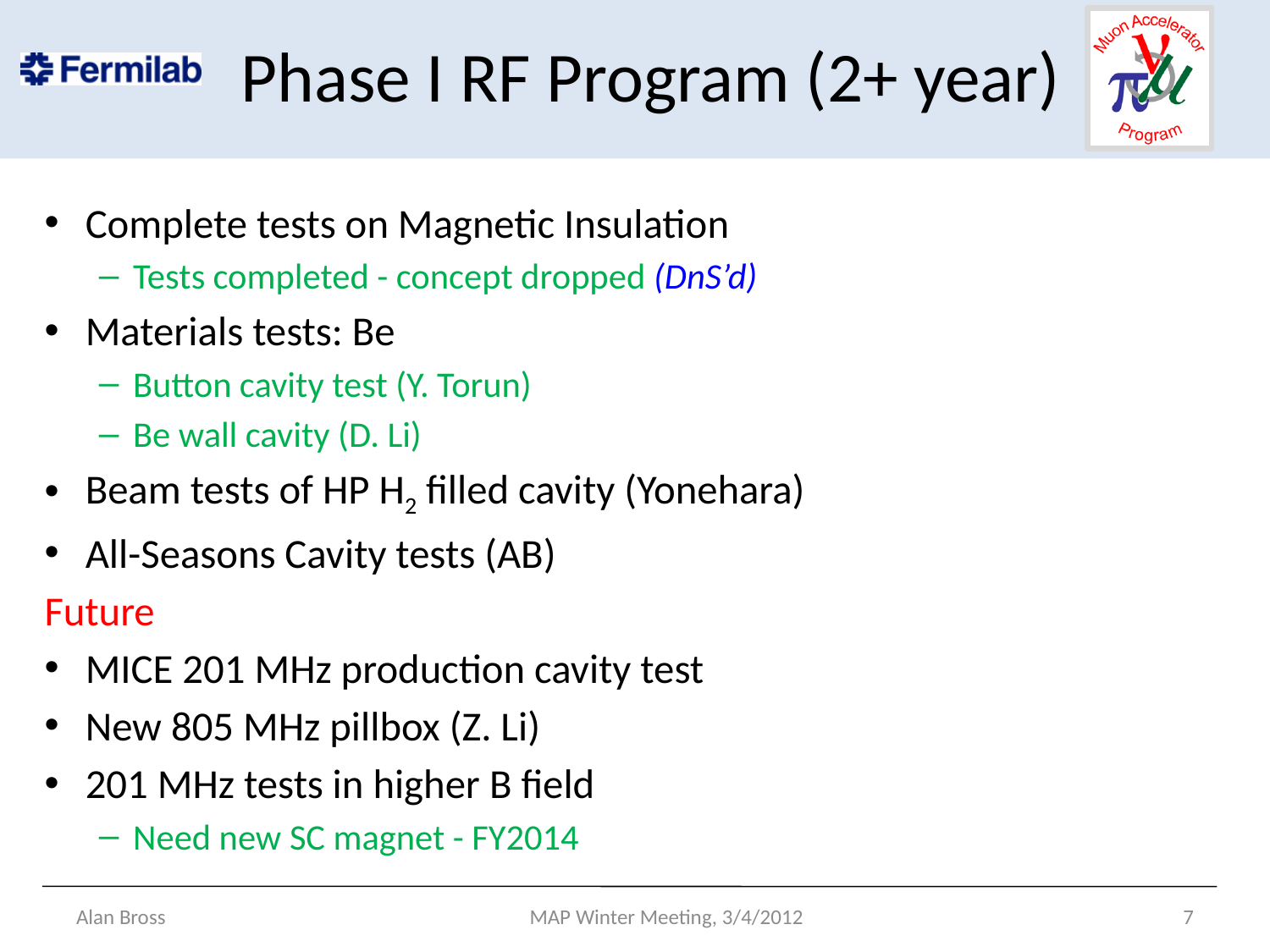

# Phase I RF Program (2+ year)
Complete tests on Magnetic Insulation
Tests completed - concept dropped (DnS’d)
Materials tests: Be
Button cavity test (Y. Torun)
Be wall cavity (D. Li)
Beam tests of HP H2 filled cavity (Yonehara)
All-Seasons Cavity tests (AB)
Future
MICE 201 MHz production cavity test
New 805 MHz pillbox (Z. Li)
201 MHz tests in higher B field
Need new SC magnet - FY2014
Alan Bross
MAP Winter Meeting, 3/4/2012
7